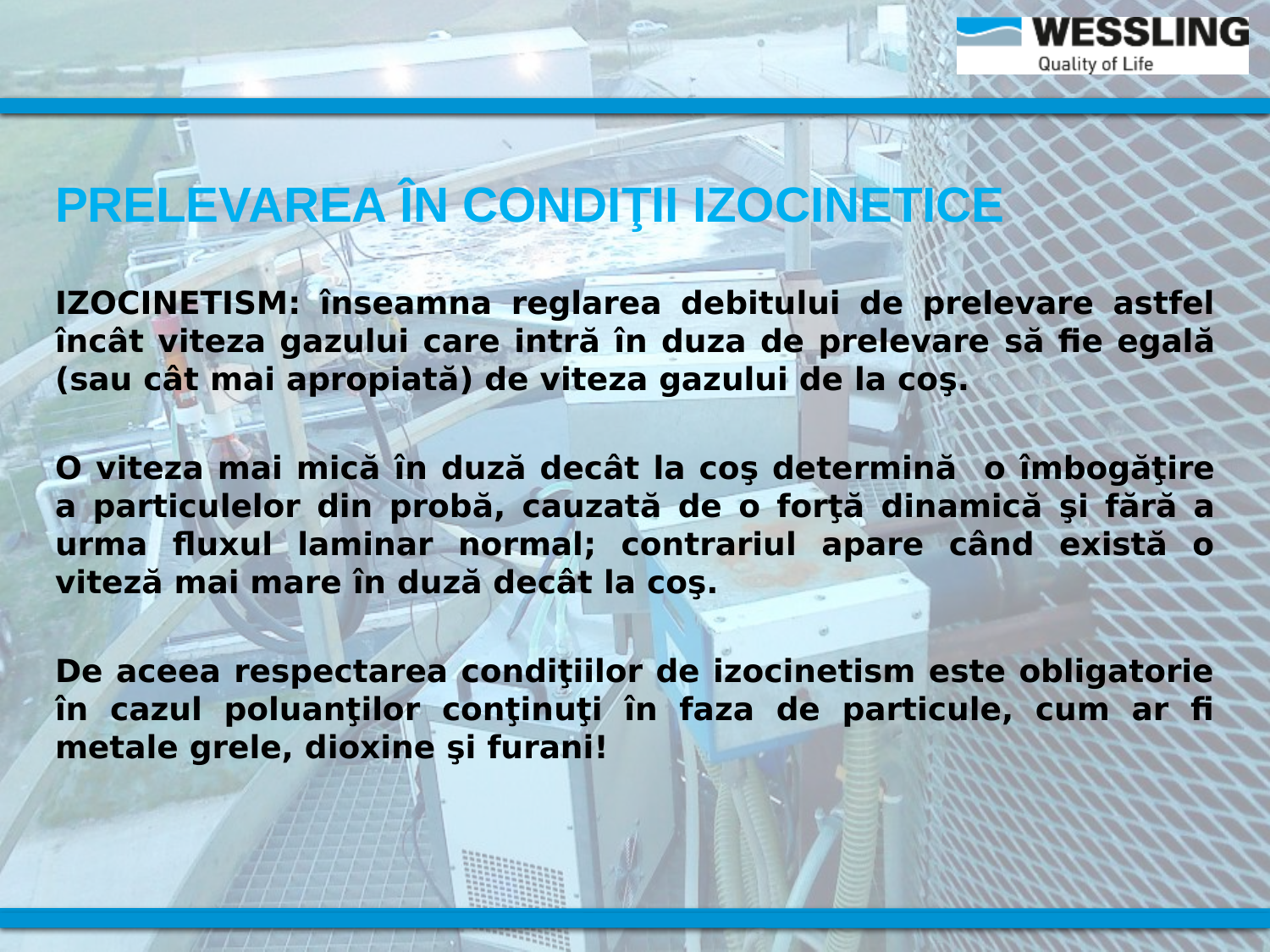

PRELEVAREA ÎN CONDIŢII IZOCINETICE

IZOCINETISM: înseamna reglarea debitului de prelevare astfel încât viteza gazului care intră în duza de prelevare să fie egală (sau cât mai apropiată) de viteza gazului de la coş.

O viteza mai mică în duză decât la coş determină  o îmbogăţire a particulelor din probă, cauzată de o forţă dinamică şi fără a urma fluxul laminar normal; contrariul apare când există o viteză mai mare în duză decât la coş.

De aceea respectarea condiţiilor de izocinetism este obligatorie în cazul poluanţilor conţinuţi în faza de particule, cum ar fi metale grele, dioxine şi furani!